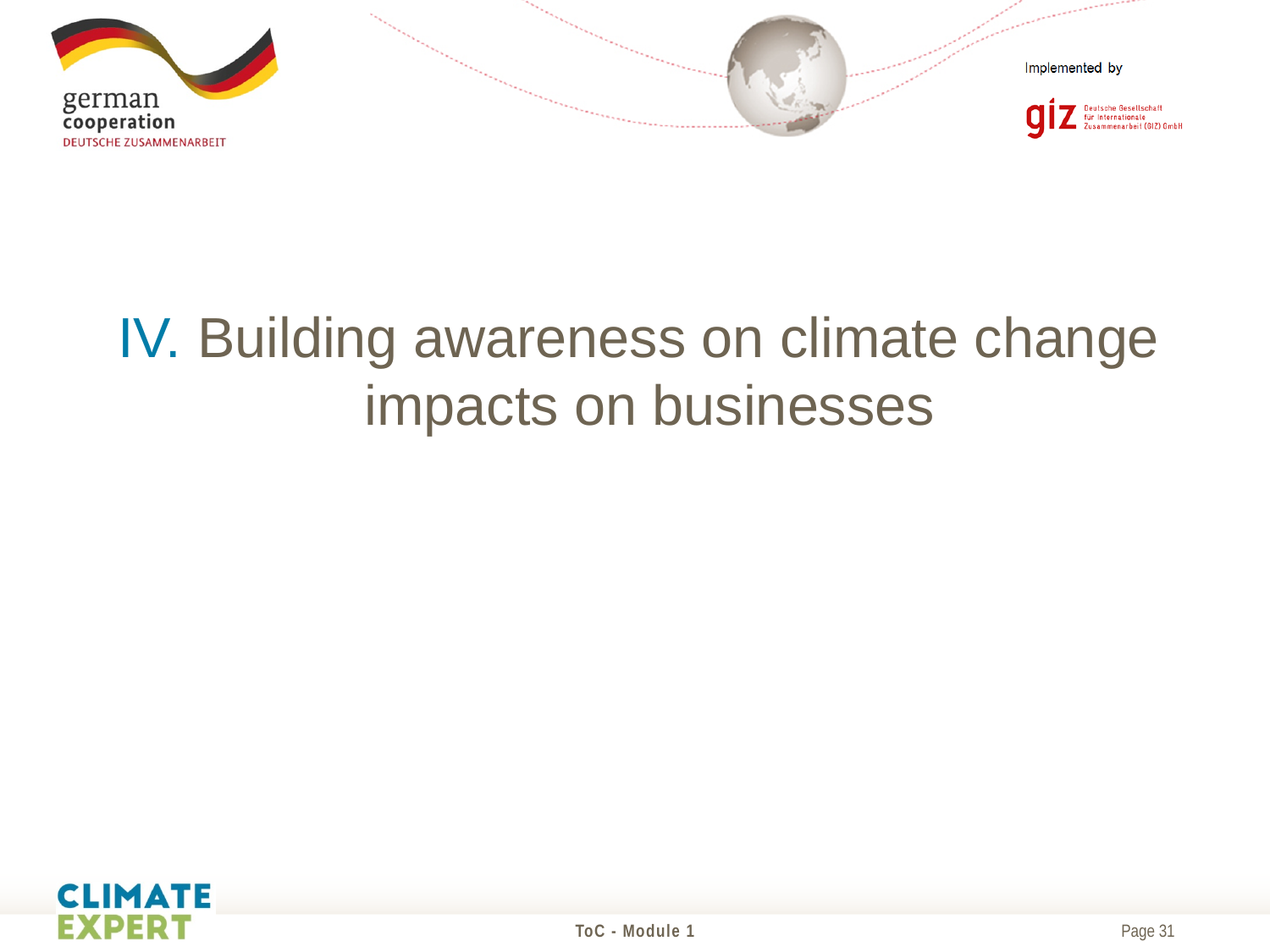

# IV. Building awareness on climate change impacts on businesses
ToC - Module 1